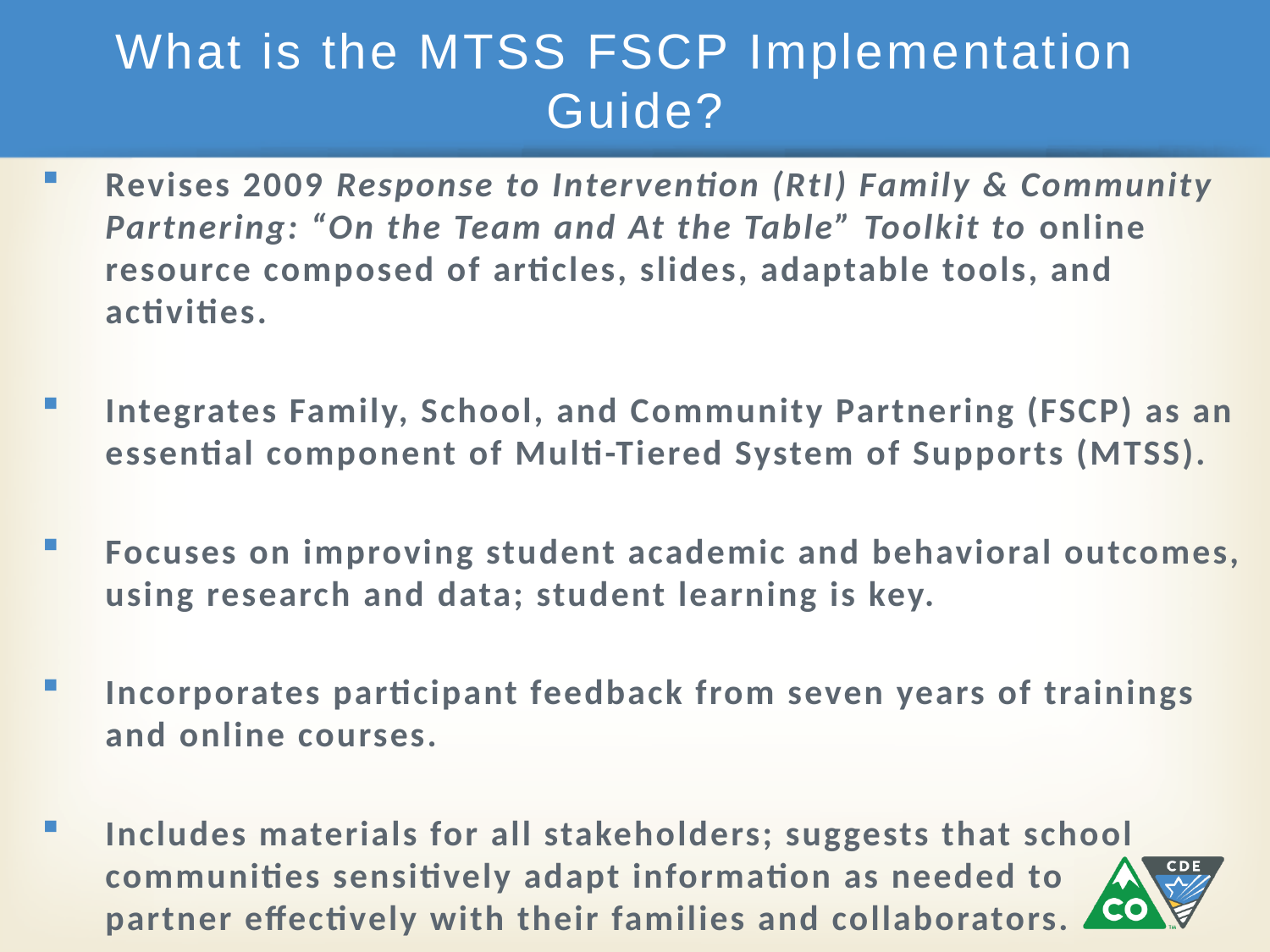

# What is the MTSS FSCP Implementation Guide?

Revises 2009 Response to Intervention (RtI) Family & Community Partnering: “On the Team and At the Table” Toolkit to online resource composed of articles, slides, adaptable tools, and activities.

Integrates Family, School, and Community Partnering (FSCP) as an essential component of Multi-Tiered System of Supports (MTSS).

Focuses on improving student academic and behavioral outcomes, using research and data; student learning is key.

Incorporates participant feedback from seven years of trainings and online courses.

Includes materials for all stakeholders; suggests that school communities sensitively adapt information as needed to        partner effectively with their families and collaborators.